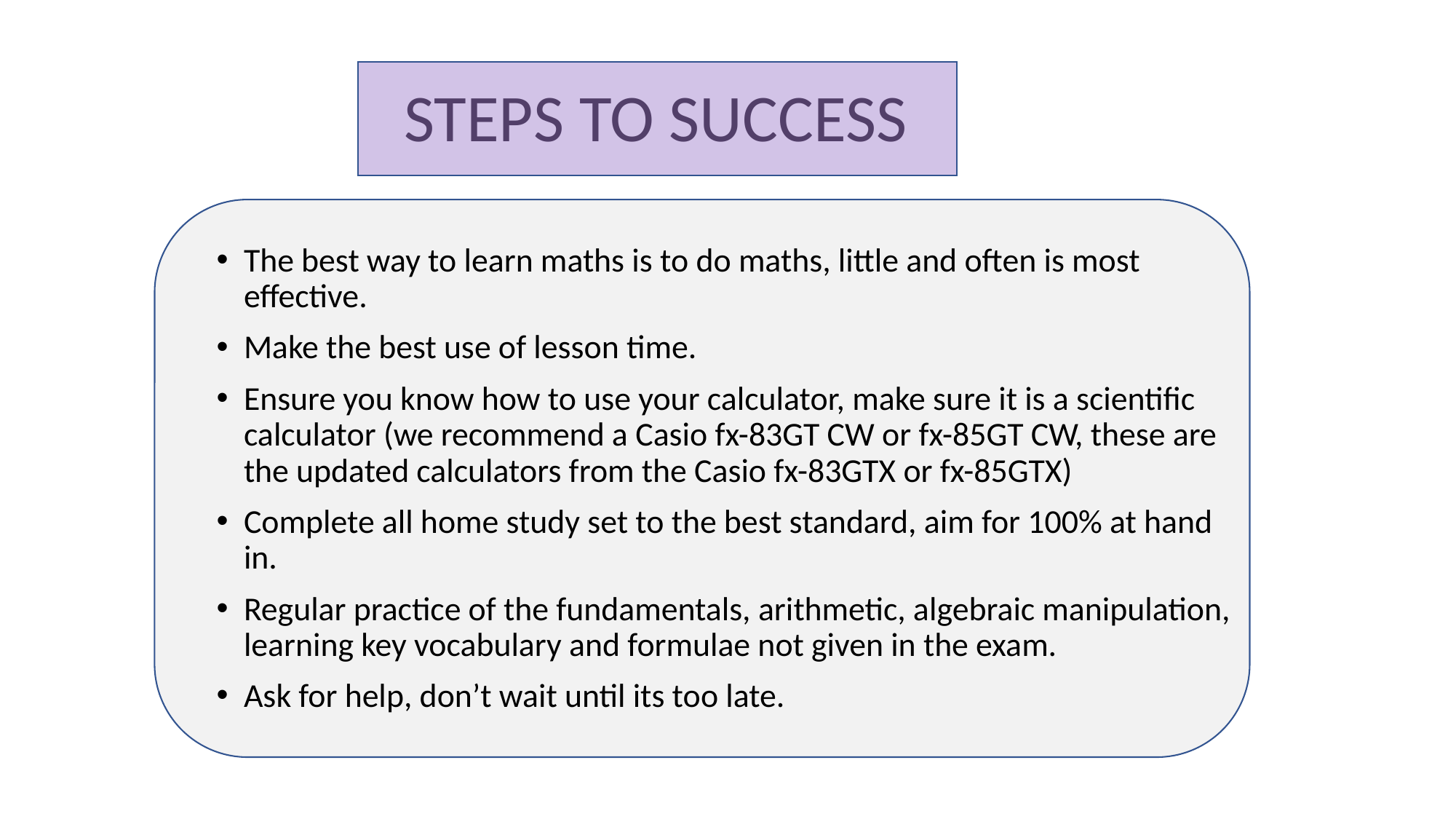

# STEPS TO SUCCESS

The best way to learn maths is to do maths, little and often is most effective.
Make the best use of lesson time.
Ensure you know how to use your calculator, make sure it is a scientific calculator (we recommend a Casio fx-83GT CW or fx-85GT CW, these are the updated calculators from the Casio fx-83GTX or fx-85GTX)
Complete all home study set to the best standard, aim for 100% at hand in.
Regular practice of the fundamentals, arithmetic, algebraic manipulation, learning key vocabulary and formulae not given in the exam.
Ask for help, don’t wait until its too late.